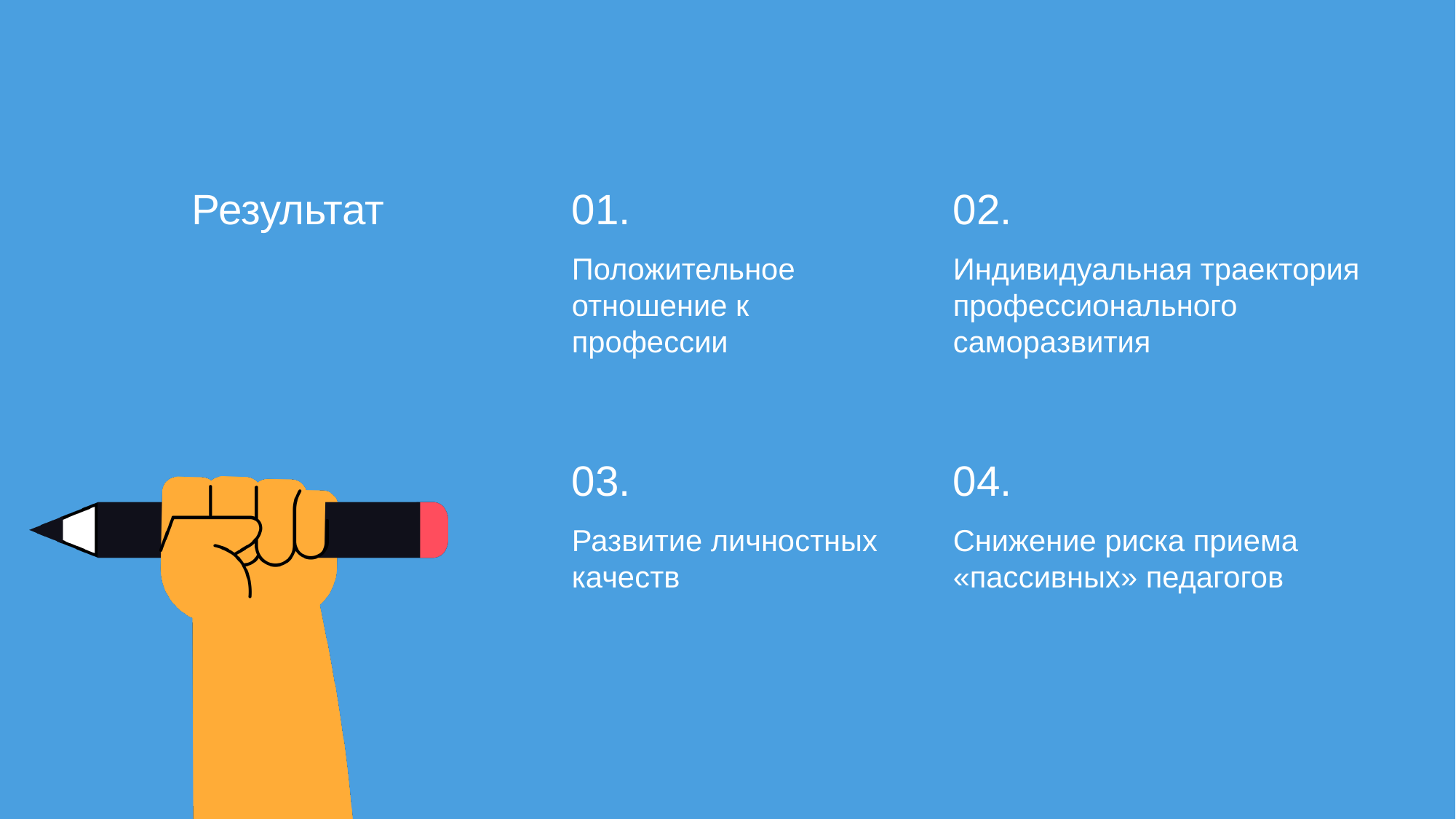

Результат
01.
02.
Положительное отношение к профессии
Индивидуальная траектория профессионального саморазвития

03.
04.
Развитие личностных качеств
Снижение риска приема «пассивных» педагогов